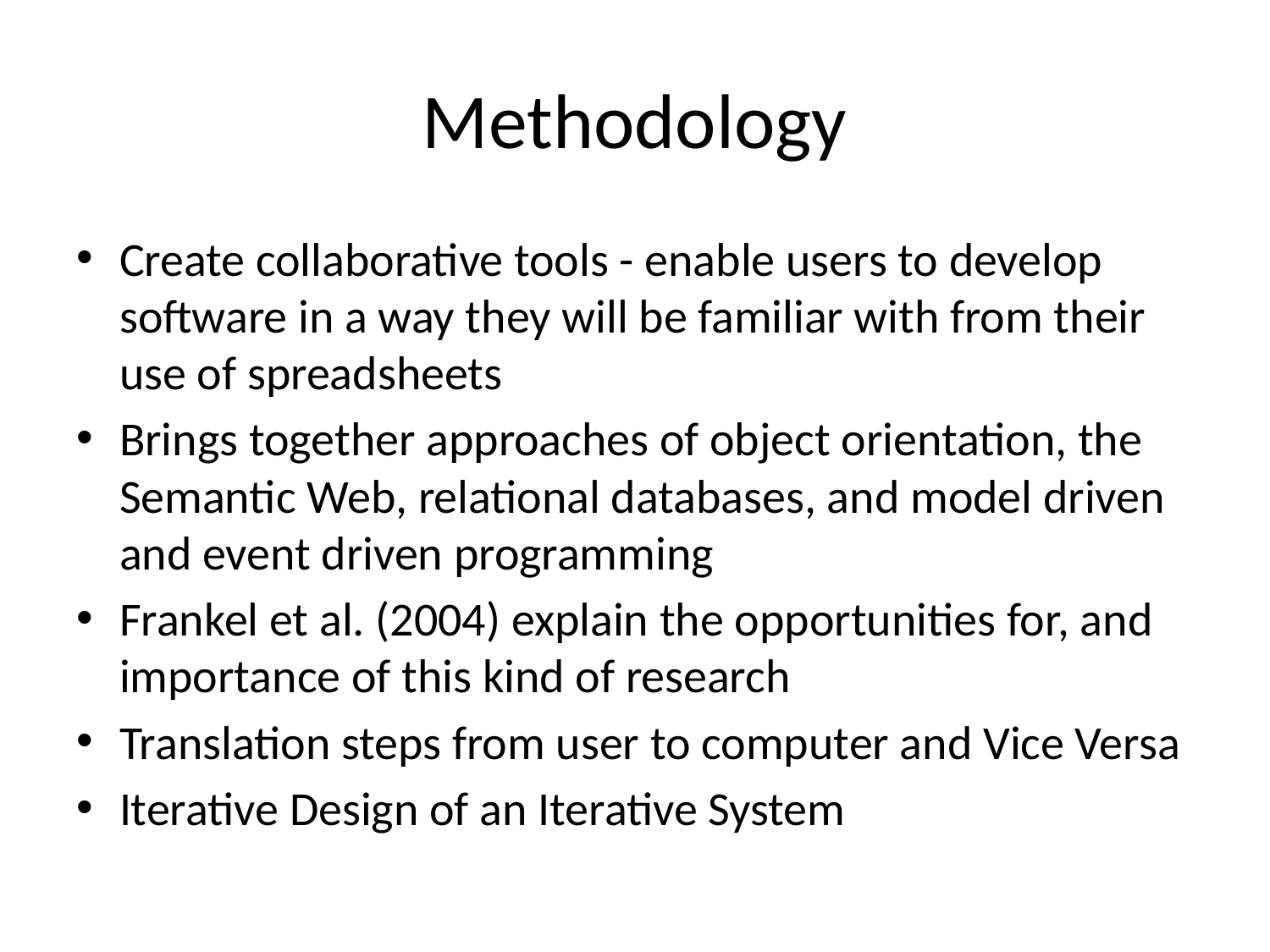

# Methodology
Create collaborative tools - enable users to develop software in a way they will be familiar with from their use of spreadsheets
Brings together approaches of object orientation, the Semantic Web, relational databases, and model driven and event driven programming
Frankel et al. (2004) explain the opportunities for, and importance of this kind of research
Translation steps from user to computer and Vice Versa
Iterative Design of an Iterative System